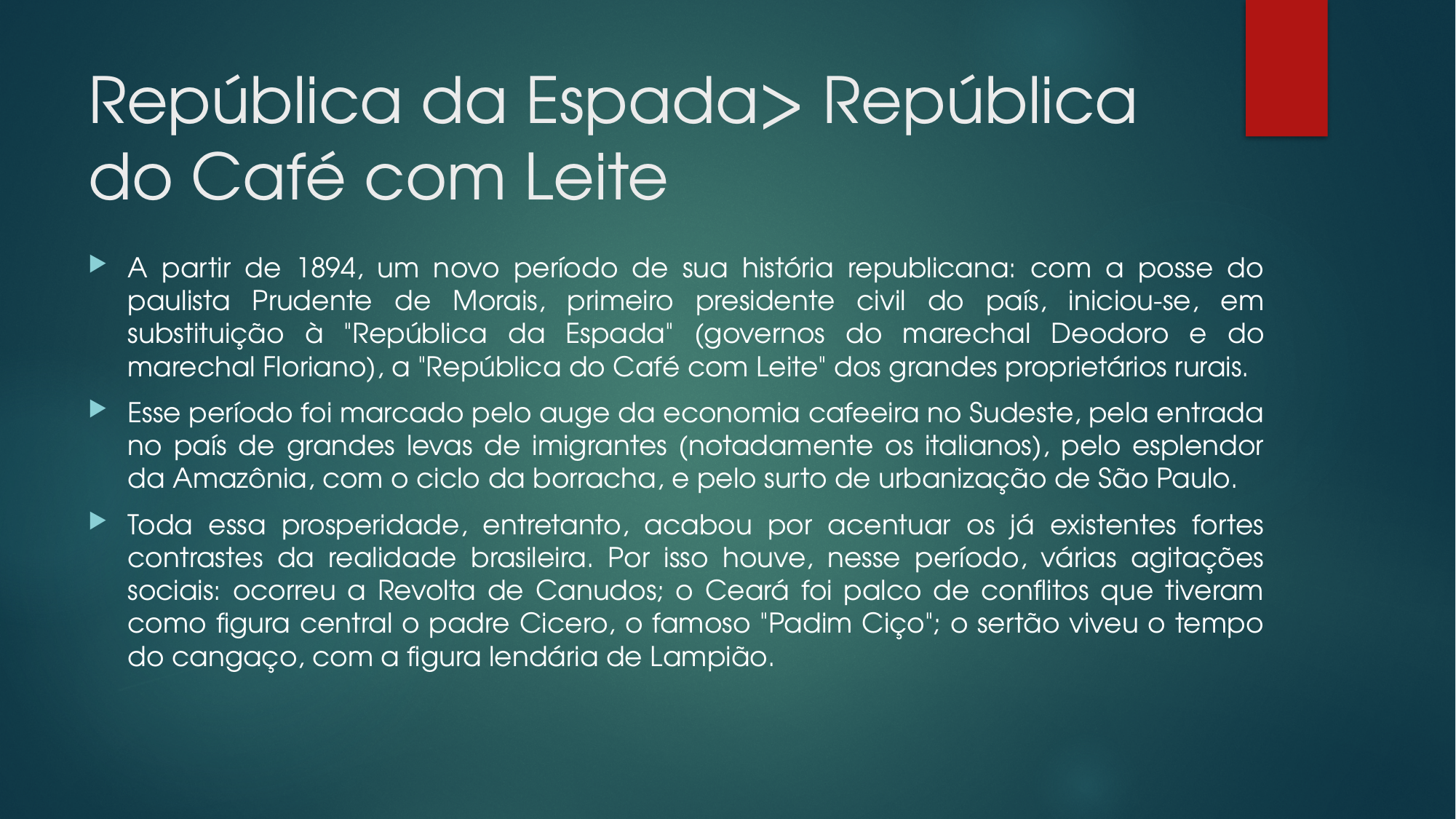

# República da Espada> República do Café com Leite
A partir de 1894, um novo período de sua história republicana: com a posse do paulista Prudente de Morais, primeiro presidente civil do país, iniciou-se, em substituição à "República da Espada" (governos do marechal Deodoro e do marechal Floriano), a "República do Café com Leite" dos grandes proprietários rurais.
Esse período foi marcado pelo auge da economia cafeeira no Sudeste, pela entrada no país de grandes levas de imigrantes (notadamente os italianos), pelo esplendor da Amazônia, com o ciclo da borracha, e pelo surto de urbanização de São Paulo.
Toda essa prosperidade, entretanto, acabou por acentuar os já existentes fortes contrastes da realidade brasileira. Por isso houve, nesse período, várias agitações sociais: ocorreu a Revolta de Canudos; o Ceará foi palco de conflitos que tiveram como figura central o padre Cicero, o famoso "Padim Ciço"; o sertão viveu o tempo do cangaço, com a figura lendária de Lampião.